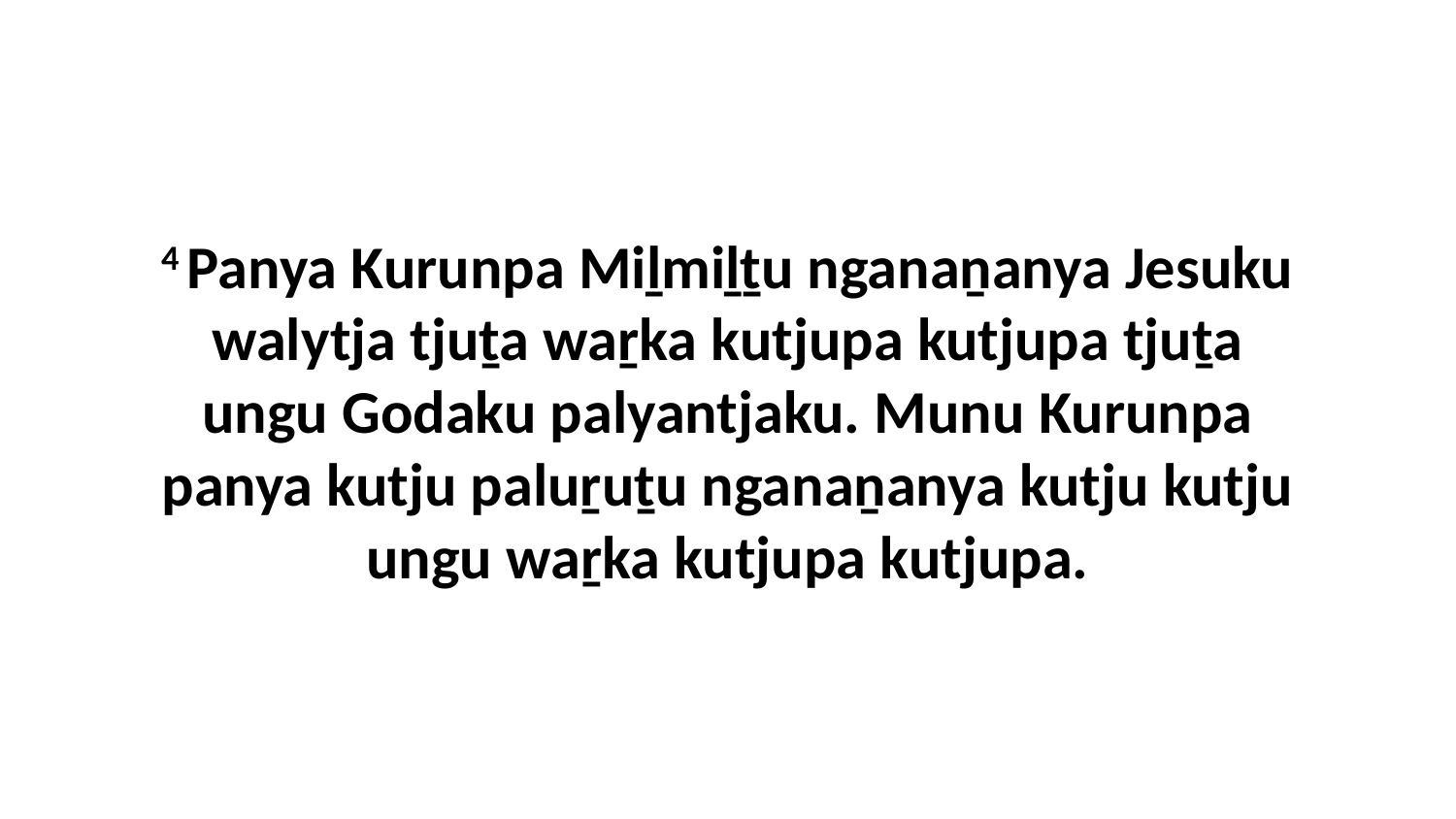

4 Panya Kurunpa Miḻmiḻṯu nganaṉanya Jesuku walytja tjuṯa waṟka kutjupa kutjupa tjuṯa ungu Godaku palyantjaku. Munu Kurunpa panya kutju paluṟuṯu nganaṉanya kutju kutju ungu waṟka kutjupa kutjupa.